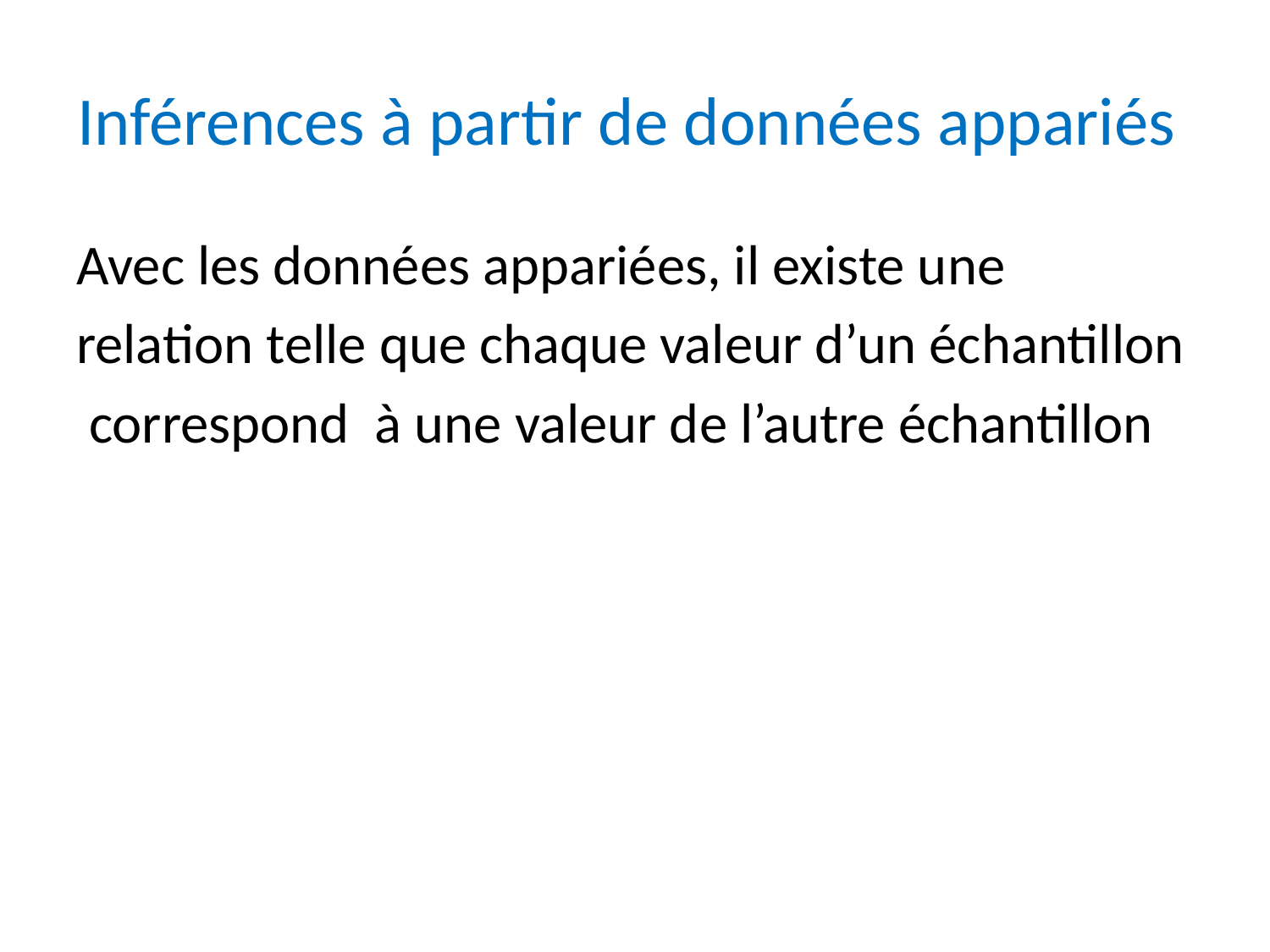

# Inférences à partir de données appariés
Avec les données appariées, il existe une
relation telle que chaque valeur d’un échantillon
 correspond  à une valeur de l’autre échantillon